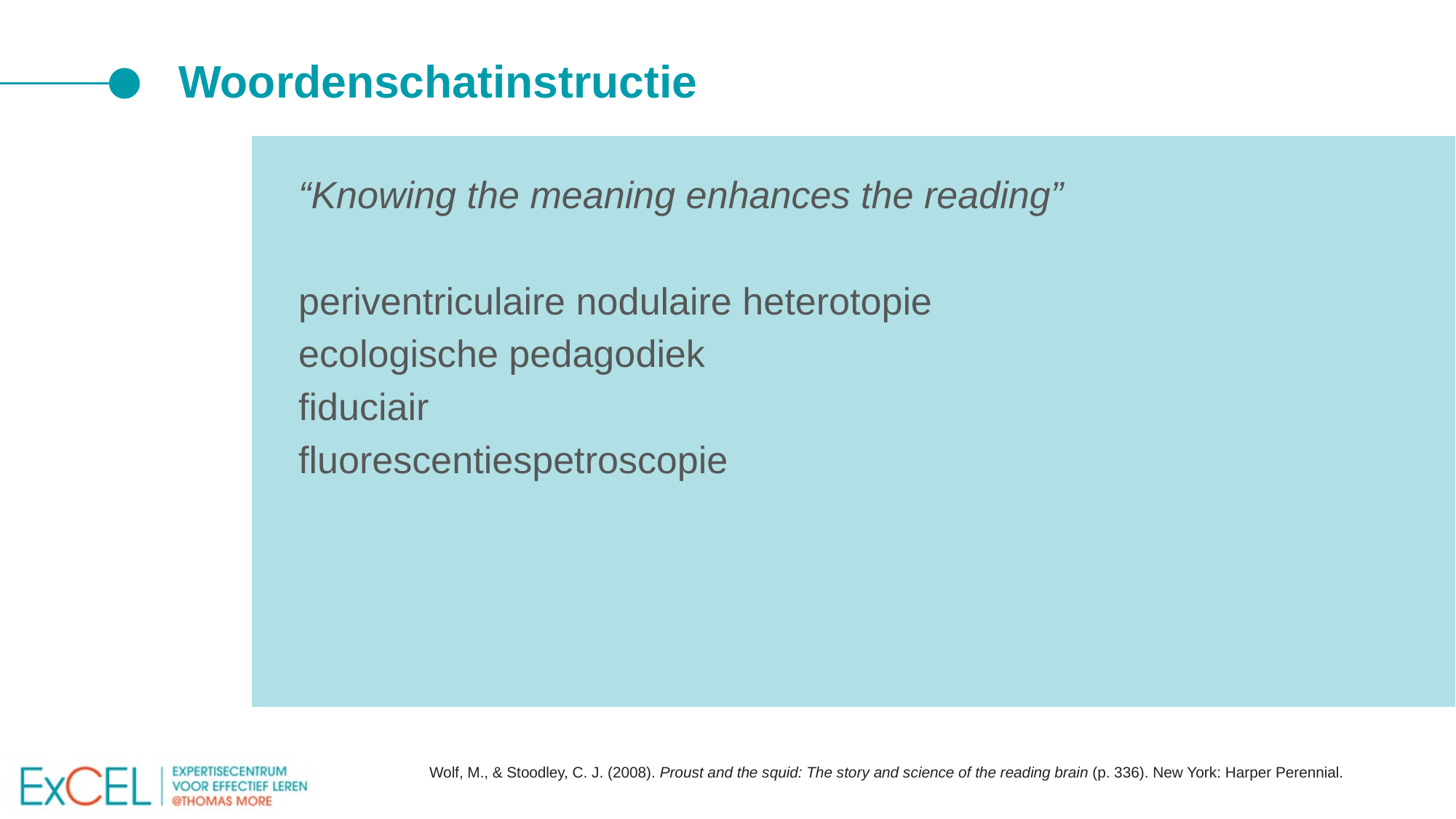

# Woordenschatinstructie
“Knowing the meaning enhances the reading”

periventriculaire nodulaire heterotopie
ecologische pedagodiek
fiduciair
fluorescentiespetroscopie

Wolf, M., & Stoodley, C. J. (2008). Proust and the squid: The story and science of the reading brain (p. 336). New York: Harper Perennial.